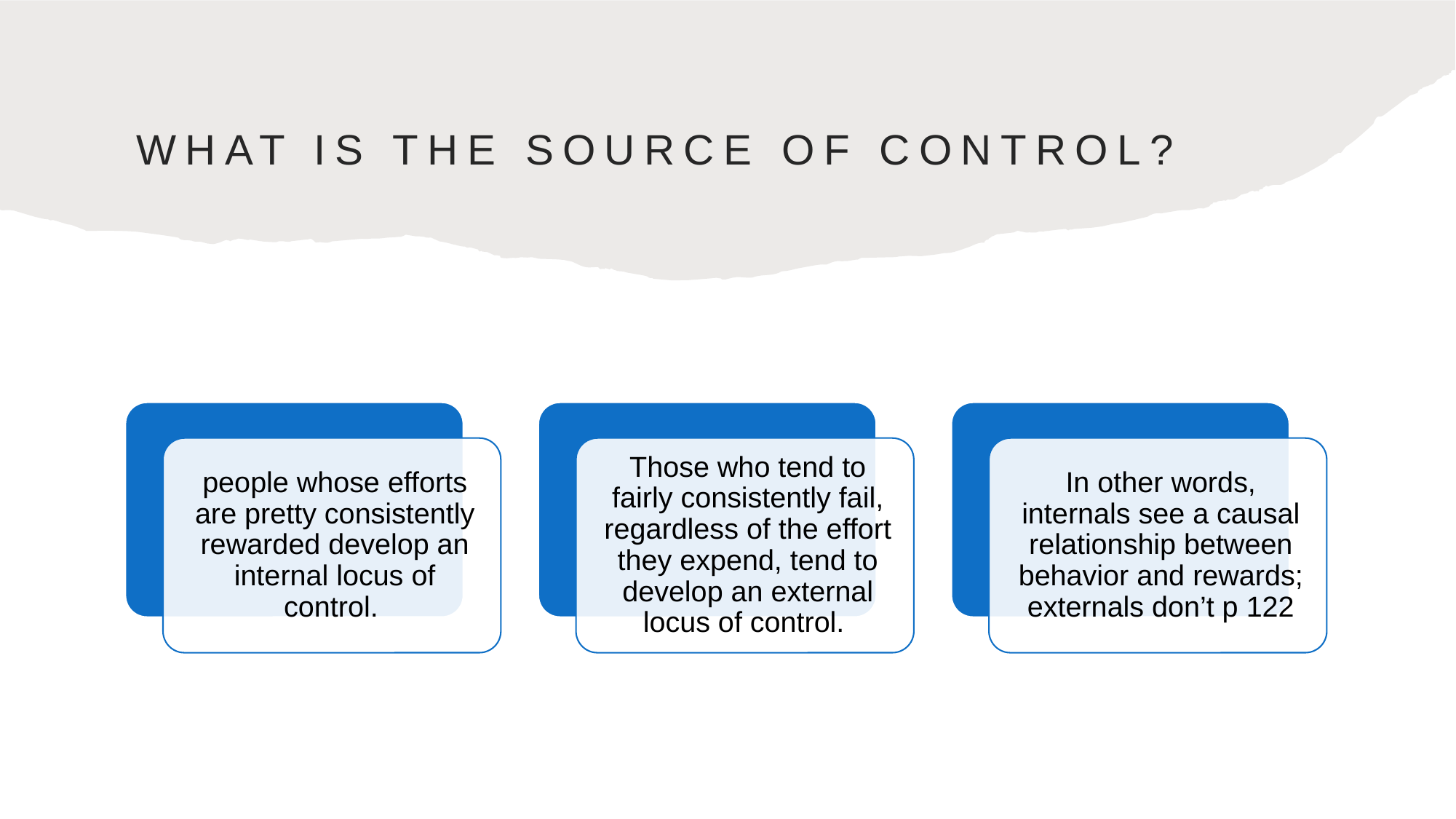

# What Is the Source of Control?
people whose efforts are pretty consistently rewarded develop an internal locus of control.
Those who tend to fairly consistently fail, regardless of the effort they expend, tend to develop an external locus of control.
In other words, internals see a causal relationship between behavior and rewards; externals don’t p 122